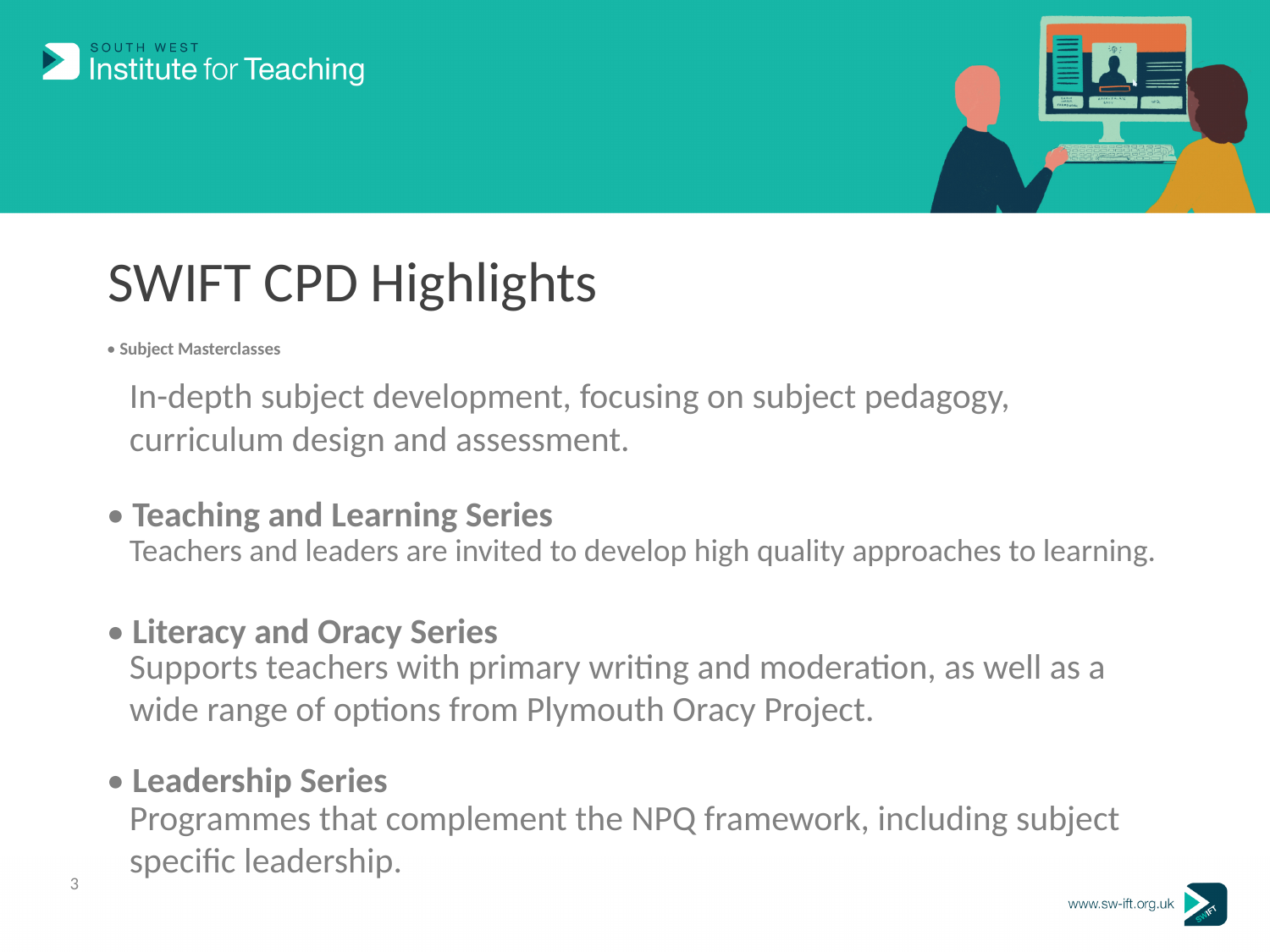

SWIFT CPD Highlights
# • Subject Masterclasses
In-depth subject development, focusing on subject pedagogy, curriculum design and assessment.
• Teaching and Learning Series
Teachers and leaders are invited to develop high quality approaches to learning.
• Literacy and Oracy Series
Supports teachers with primary writing and moderation, as well as a wide range of options from Plymouth Oracy Project.
• Leadership Series
Programmes that complement the NPQ framework, including subject specific leadership.
3